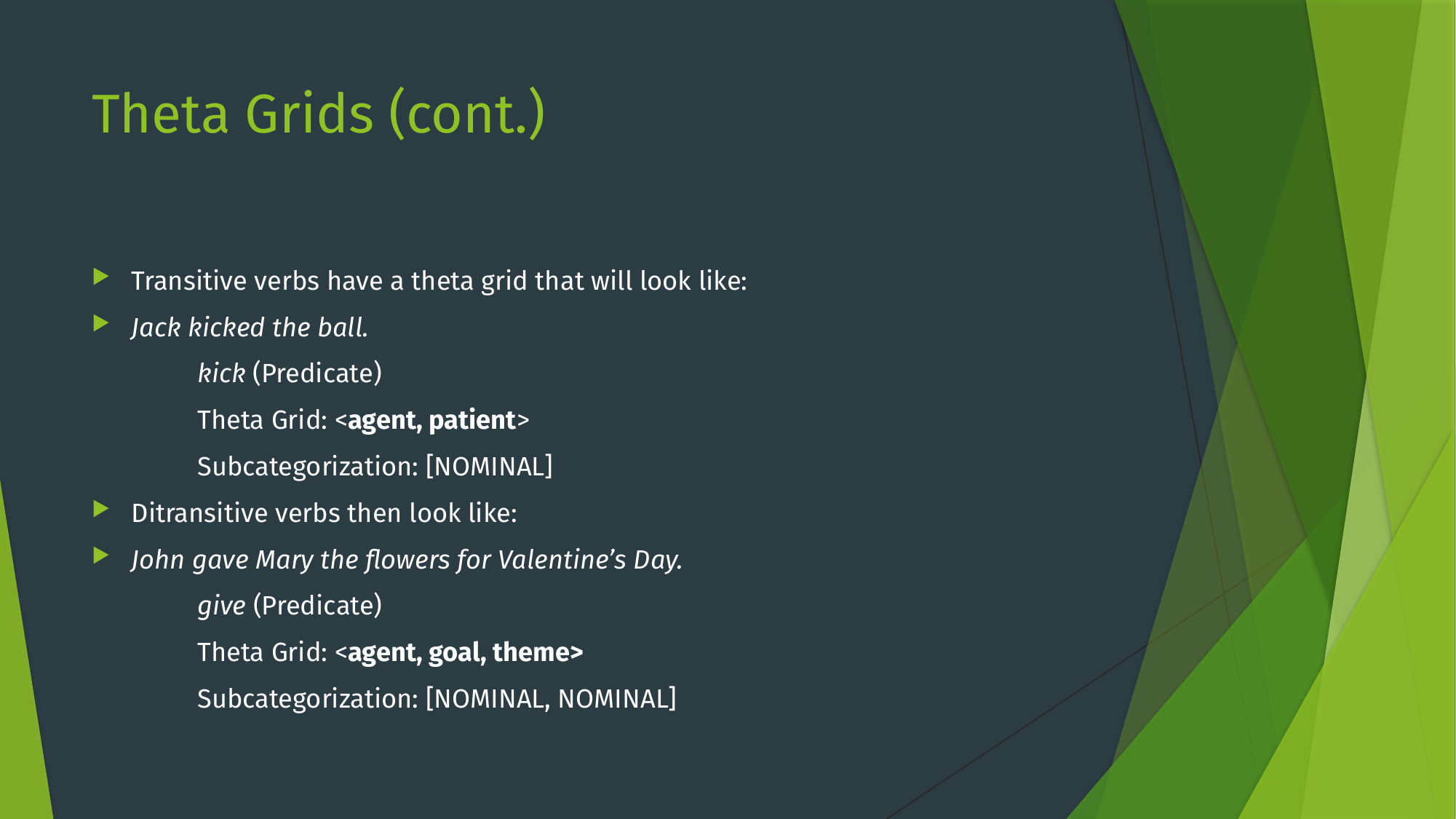

# Theta Grids (cont.)
Transitive verbs have a theta grid that will look like:
Jack kicked the ball.
				kick (Predicate)
				Theta Grid: <agent, patient>
				Subcategorization: [NOMINAL]
Ditransitive verbs then look like:
John gave Mary the flowers for Valentine’s Day.
				give (Predicate)
				Theta Grid: <agent, goal, theme>
				Subcategorization: [NOMINAL, NOMINAL]